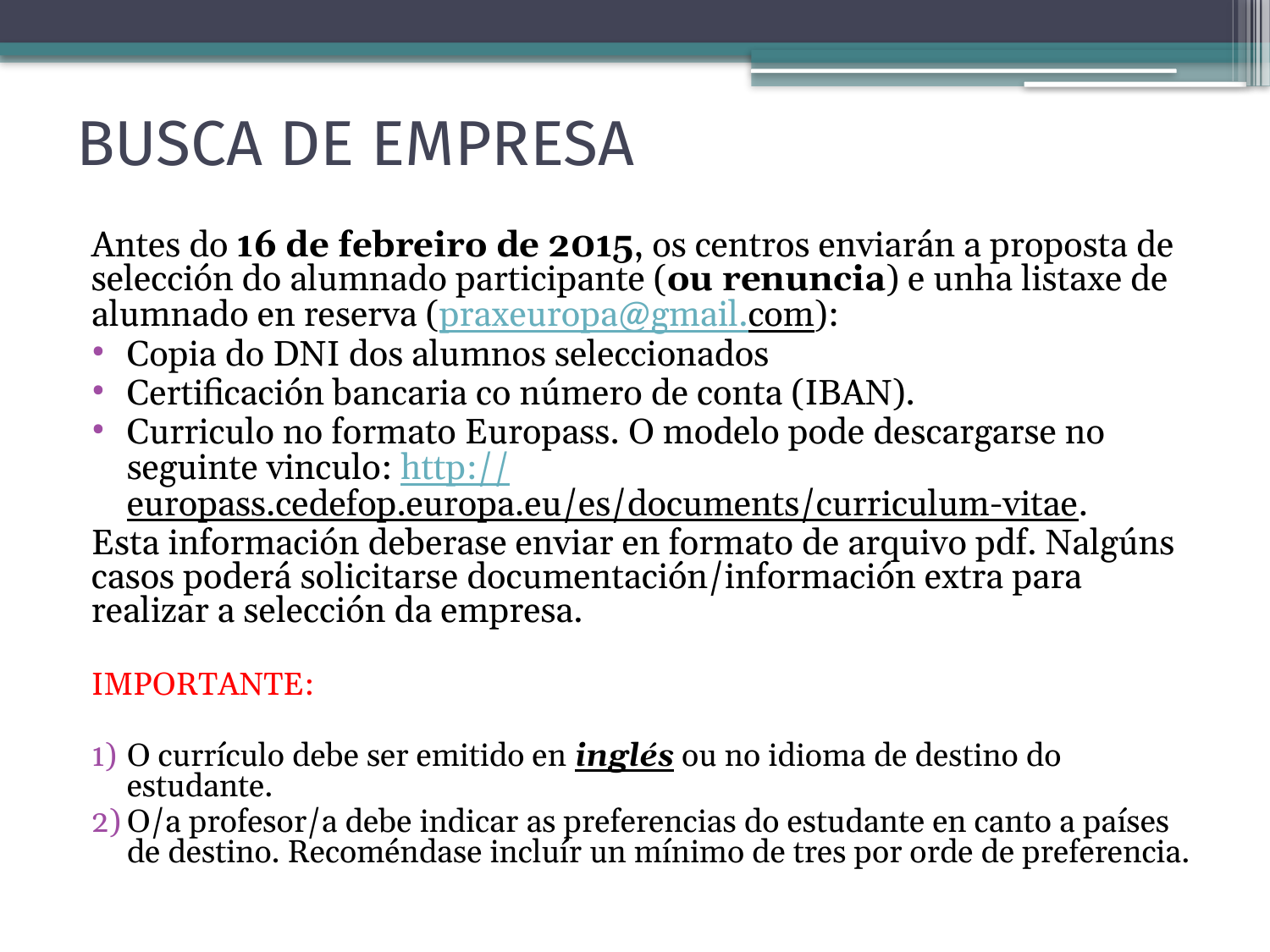

# BUSCA DE EMPRESA

Antes do 16 de febreiro de 2015, os centros enviarán a proposta de selección do alumnado participante (ou renuncia) e unha listaxe de alumnado en reserva (praxeuropa@gmail.com):
Copia do DNI dos alumnos seleccionados
Certificación bancaria co número de conta (IBAN).
Curriculo no formato Europass. O modelo pode descargarse no seguinte vinculo: http://europass.cedefop.europa.eu/es/documents/curriculum-vitae.
Esta información deberase enviar en formato de arquivo pdf. Nalgúns casos poderá solicitarse documentación/información extra para realizar a selección da empresa.

IMPORTANTE:

O currículo debe ser emitido en inglés ou no idioma de destino do estudante.
O/a profesor/a debe indicar as preferencias do estudante en canto a países de destino. Recoméndase incluír un mínimo de tres por orde de preferencia.